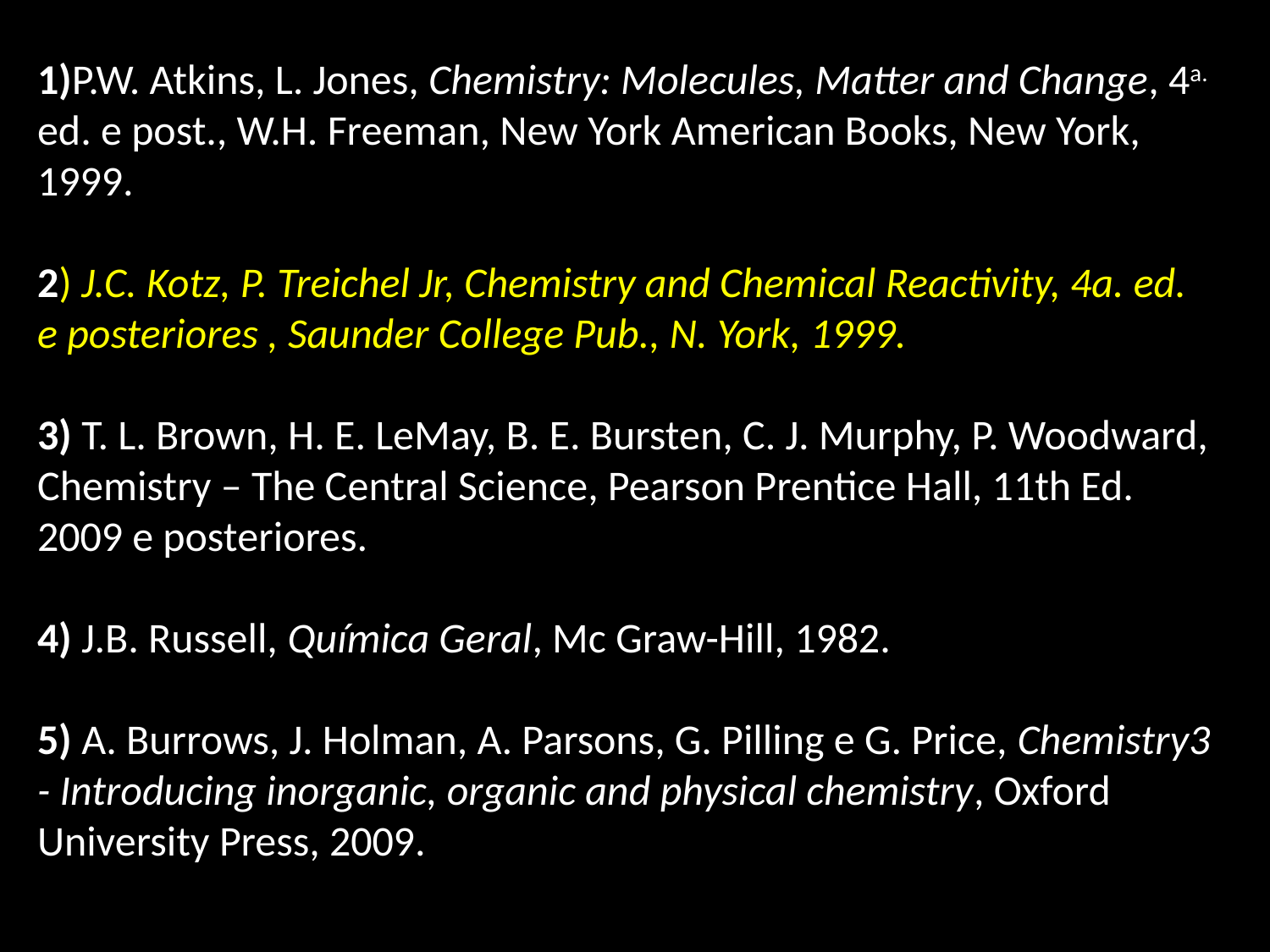

1)P.W. Atkins, L. Jones, Chemistry: Molecules, Matter and Change, 4a. ed. e post., W.H. Freeman, New York American Books, New York, 1999.

2) J.C. Kotz, P. Treichel Jr, Chemistry and Chemical Reactivity, 4a. ed. e posteriores , Saunder College Pub., N. York, 1999.

3) T. L. Brown, H. E. LeMay, B. E. Bursten, C. J. Murphy, P. Woodward, Chemistry – The Central Science, Pearson Prentice Hall, 11th Ed. 2009 e posteriores.

4) J.B. Russell, Química Geral, Mc Graw-Hill, 1982.

5) A. Burrows, J. Holman, A. Parsons, G. Pilling e G. Price, Chemistry3 - Introducing inorganic, organic and physical chemistry, Oxford University Press, 2009.